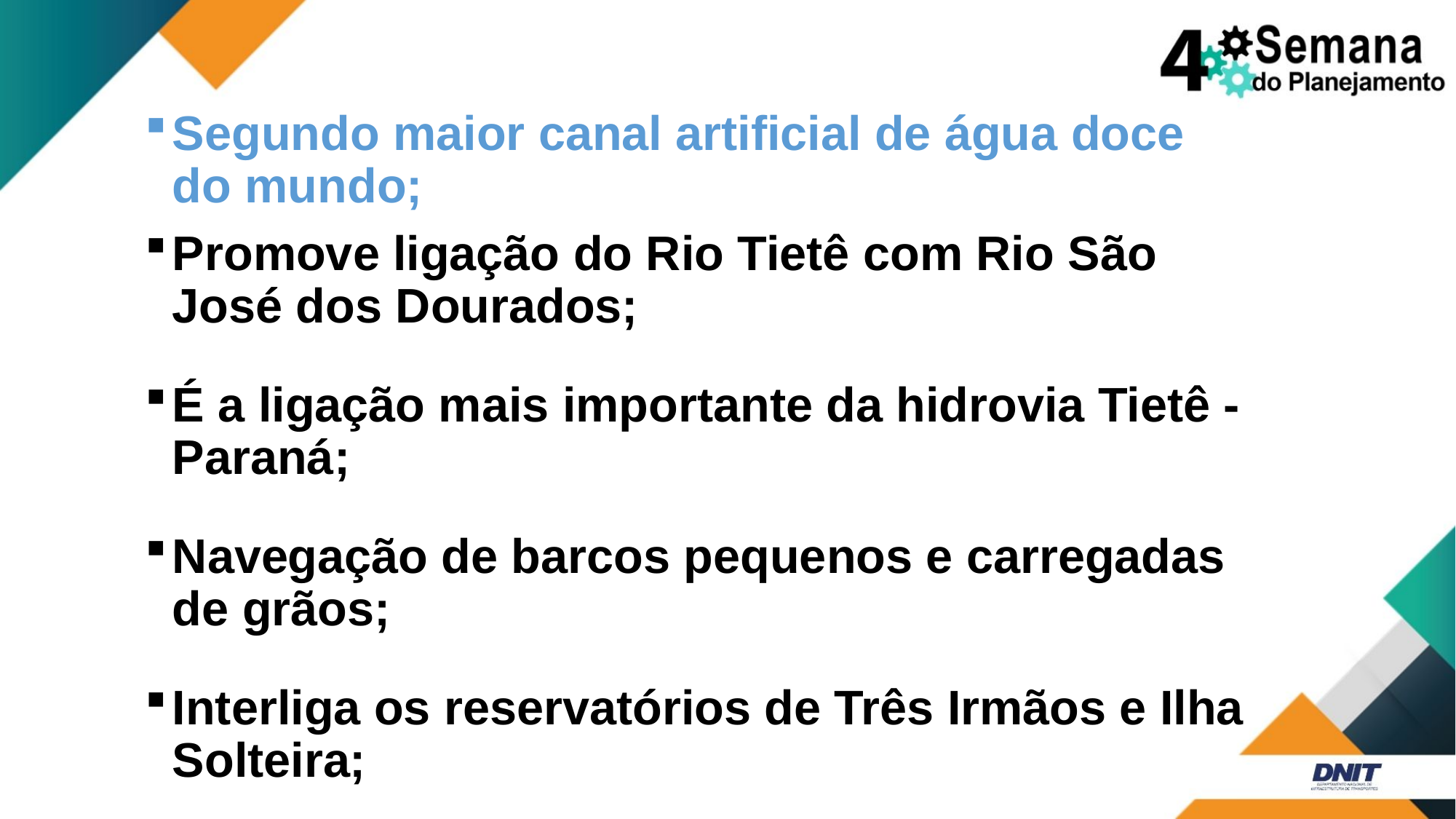

#
Segundo maior canal artificial de água doce do mundo;
Promove ligação do Rio Tietê com Rio São José dos Dourados;

É a ligação mais importante da hidrovia Tietê - Paraná;

Navegação de barcos pequenos e carregadas de grãos;

Interliga os reservatórios de Três Irmãos e Ilha Solteira;